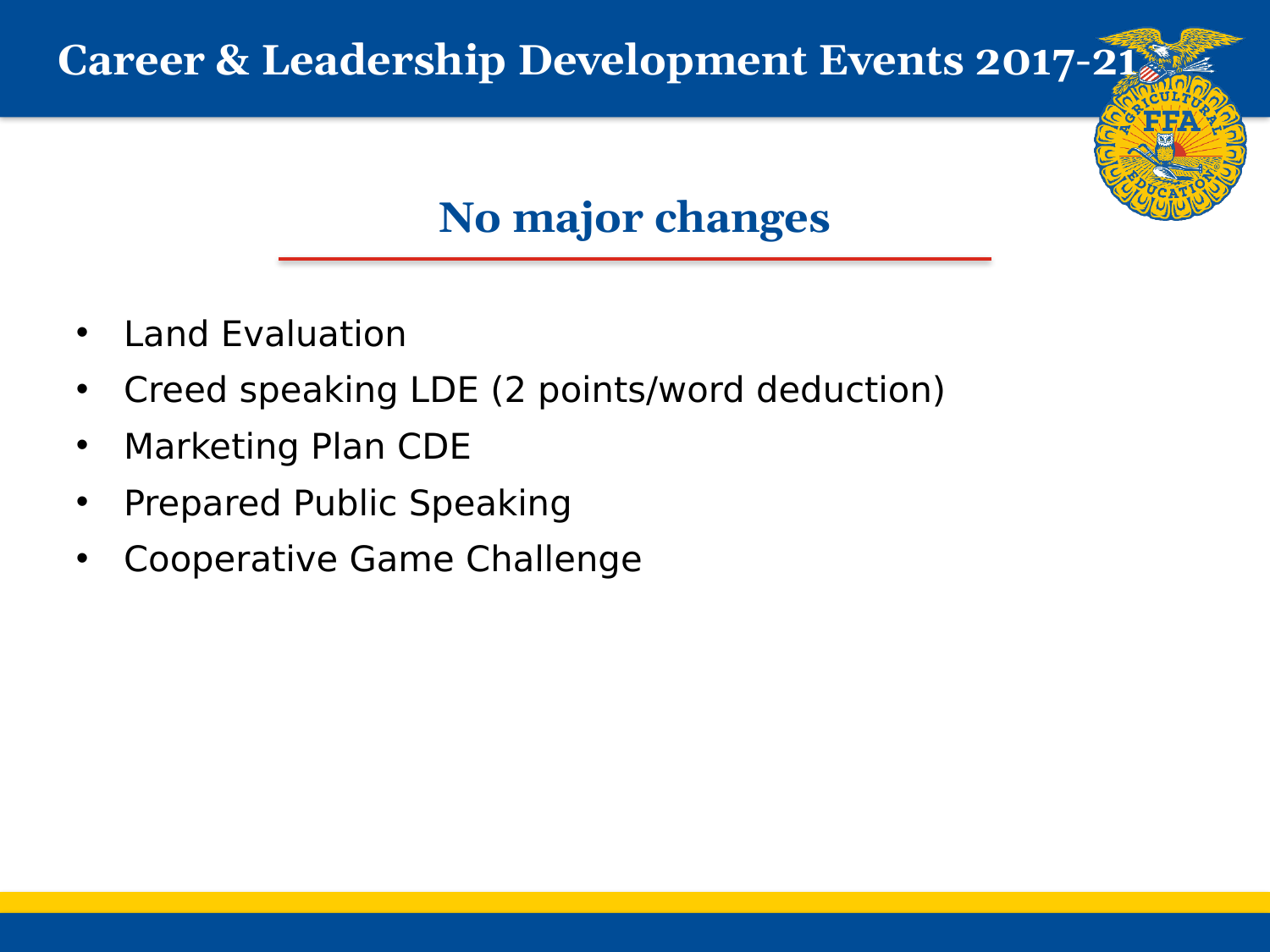

# Career & Leadership Development Events 2017-21
No major changes
Land Evaluation
Creed speaking LDE (2 points/word deduction)
Marketing Plan CDE
Prepared Public Speaking
Cooperative Game Challenge